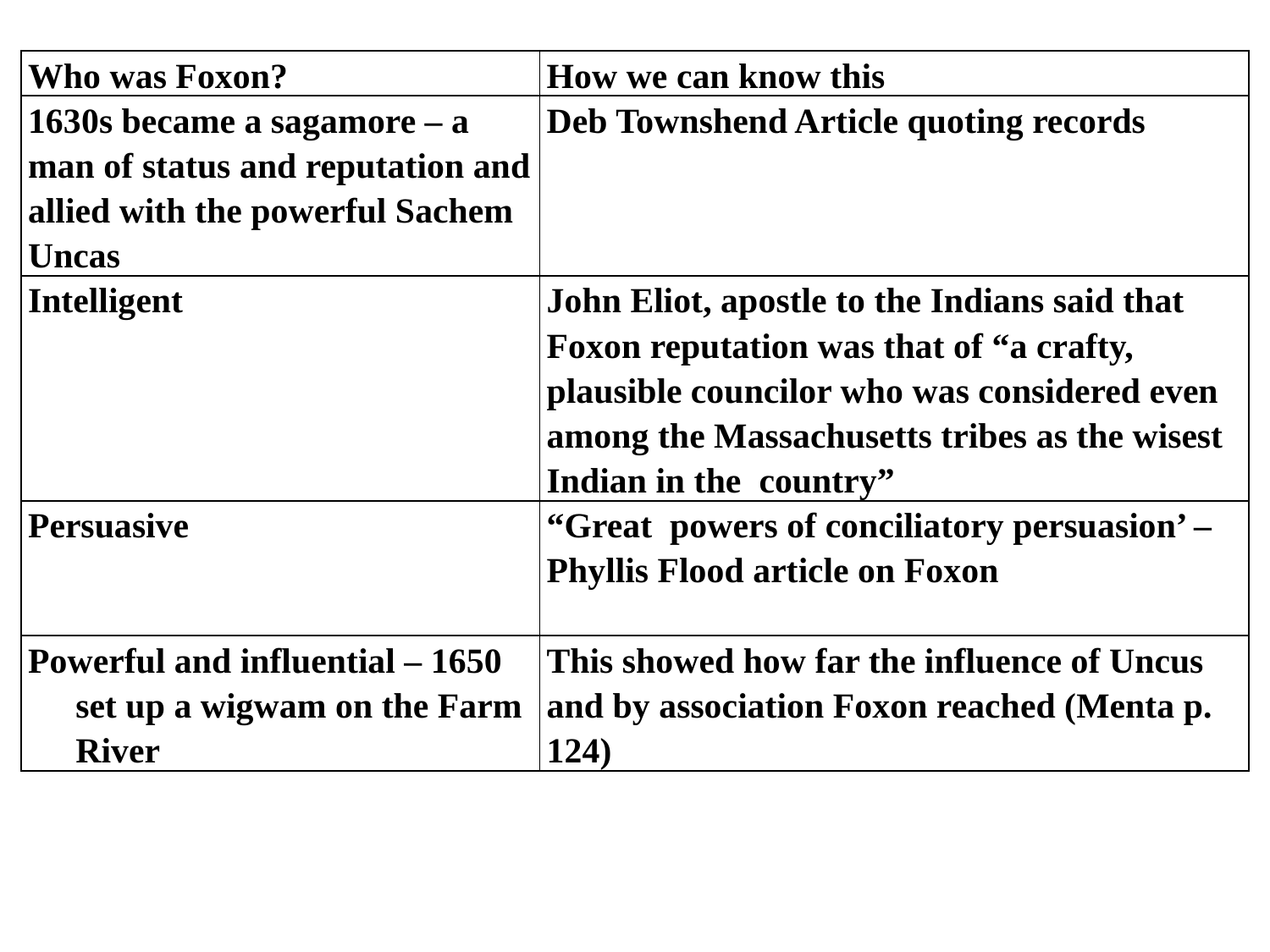

| Who was Foxon? | How we can know this |
| --- | --- |
| 1630s became a sagamore – a man of status and reputation and allied with the powerful Sachem Uncas | Deb Townshend Article quoting records |
| Intelligent | John Eliot, apostle to the Indians said that Foxon reputation was that of “a crafty, plausible councilor who was considered even among the Massachusetts tribes as the wisest Indian in the country” |
| Persuasive | “Great powers of conciliatory persuasion’ – Phyllis Flood article on Foxon |
| Powerful and influential – 1650 set up a wigwam on the Farm River | This showed how far the influence of Uncus and by association Foxon reached (Menta p. 124) |